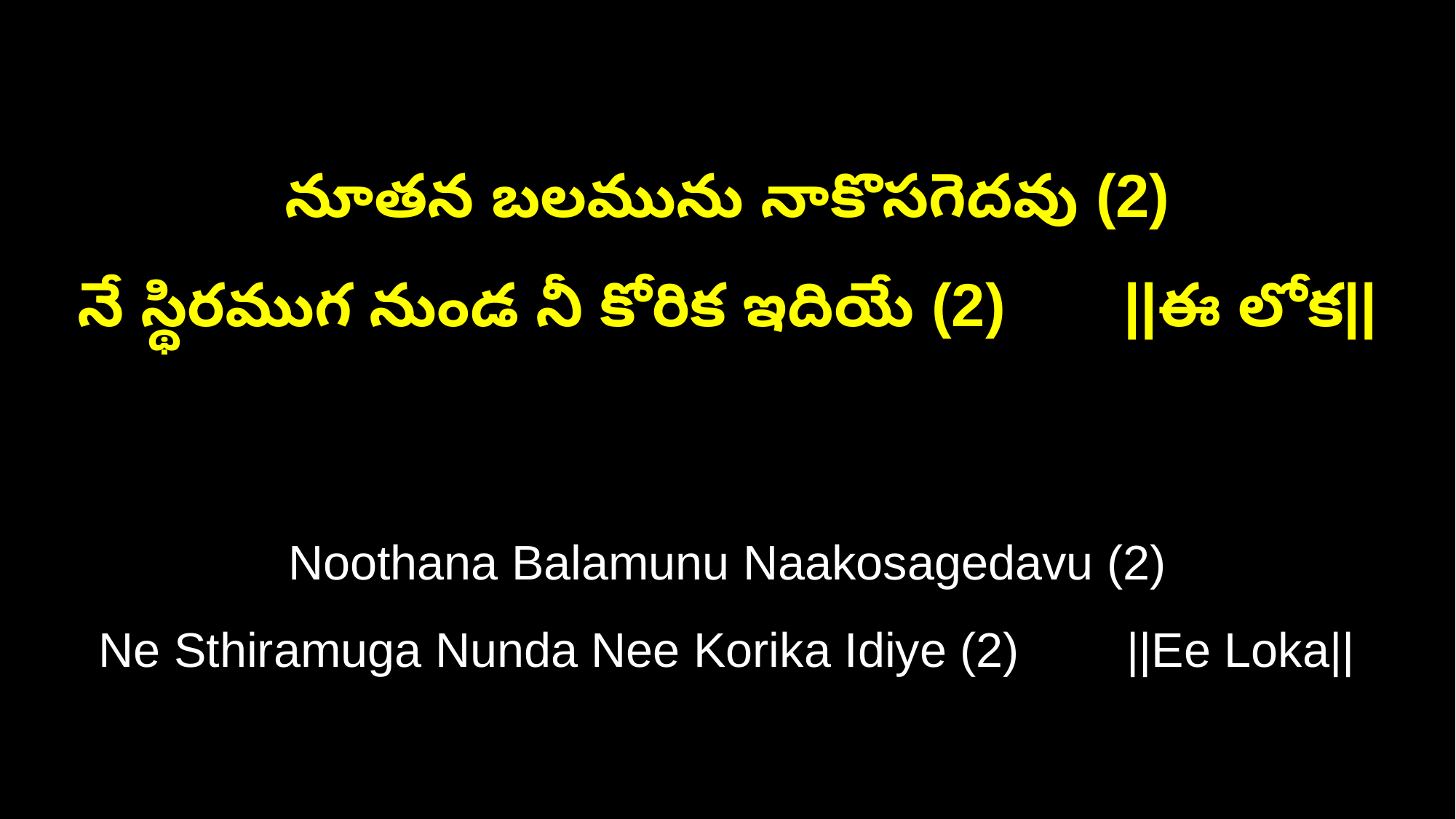

నూతన బలమును నాకొసగెదవు (2)
నే స్థిరముగ నుండ నీ కోరిక ఇదియే (2)       ||ఈ లోక||
Noothana Balamunu Naakosagedavu (2)
Ne Sthiramuga Nunda Nee Korika Idiye (2)        ||Ee Loka||